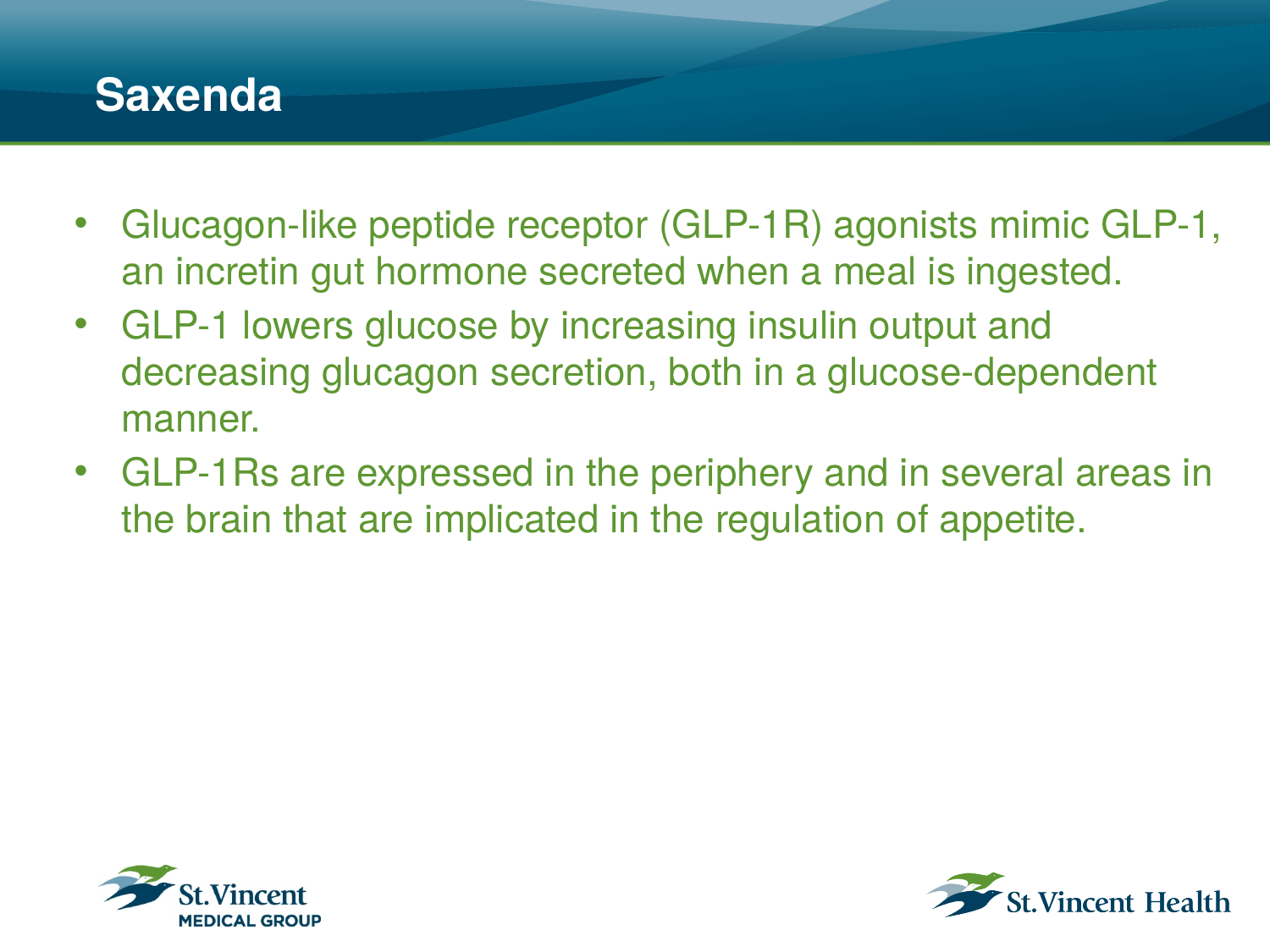

# Saxenda
Glucagon-like peptide receptor (GLP-1R) agonists mimic GLP-1, an incretin gut hormone secreted when a meal is ingested.
GLP-1 lowers glucose by increasing insulin output and decreasing glucagon secretion, both in a glucose-dependent manner.
GLP-1Rs are expressed in the periphery and in several areas in the brain that are implicated in the regulation of appetite.